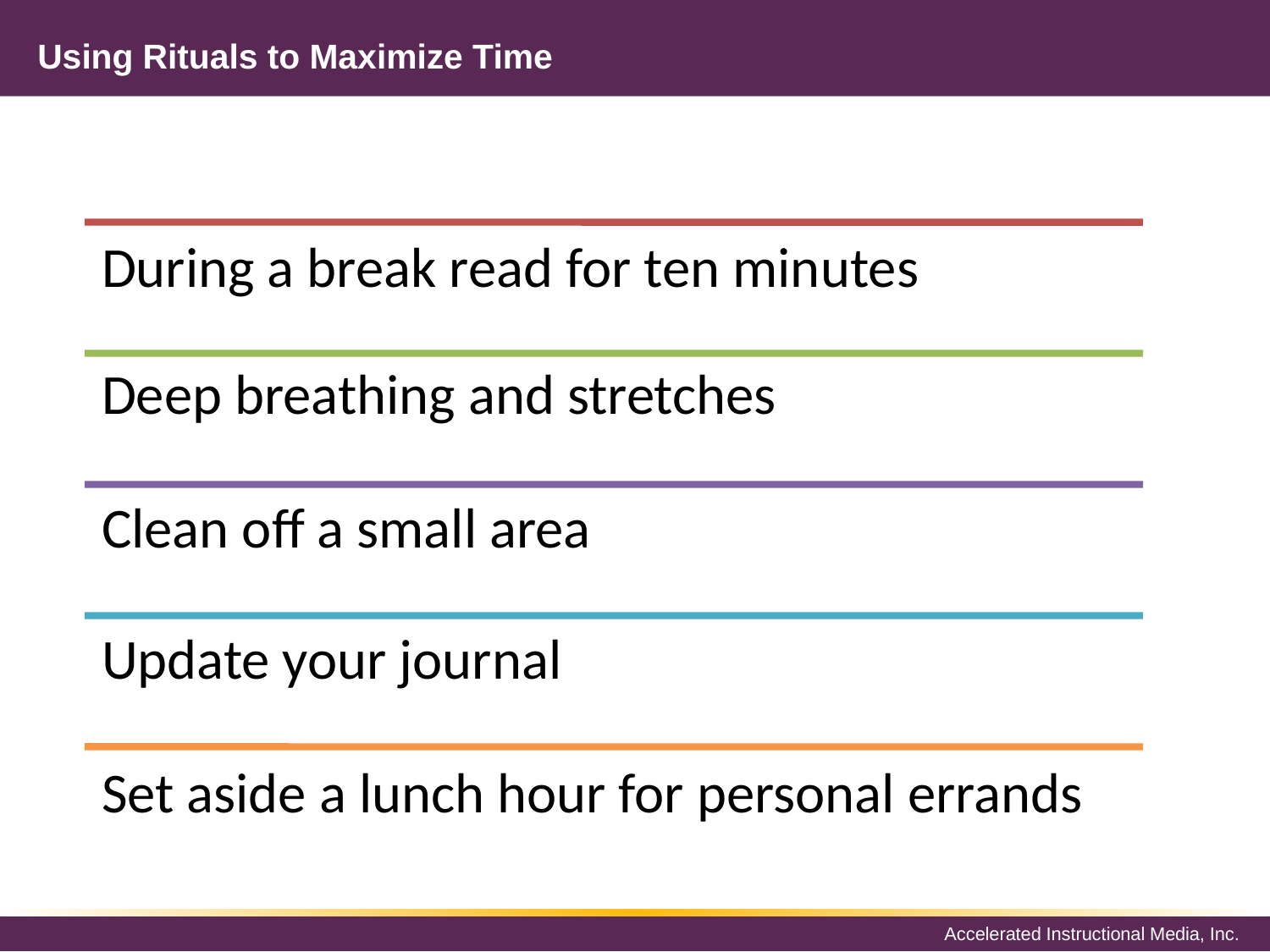

# Using Rituals to Maximize Time

During a break read for ten minutes

Deep breathing and stretches

Clean off a small area

Update your journal

Set aside a lunch hour for personal errands